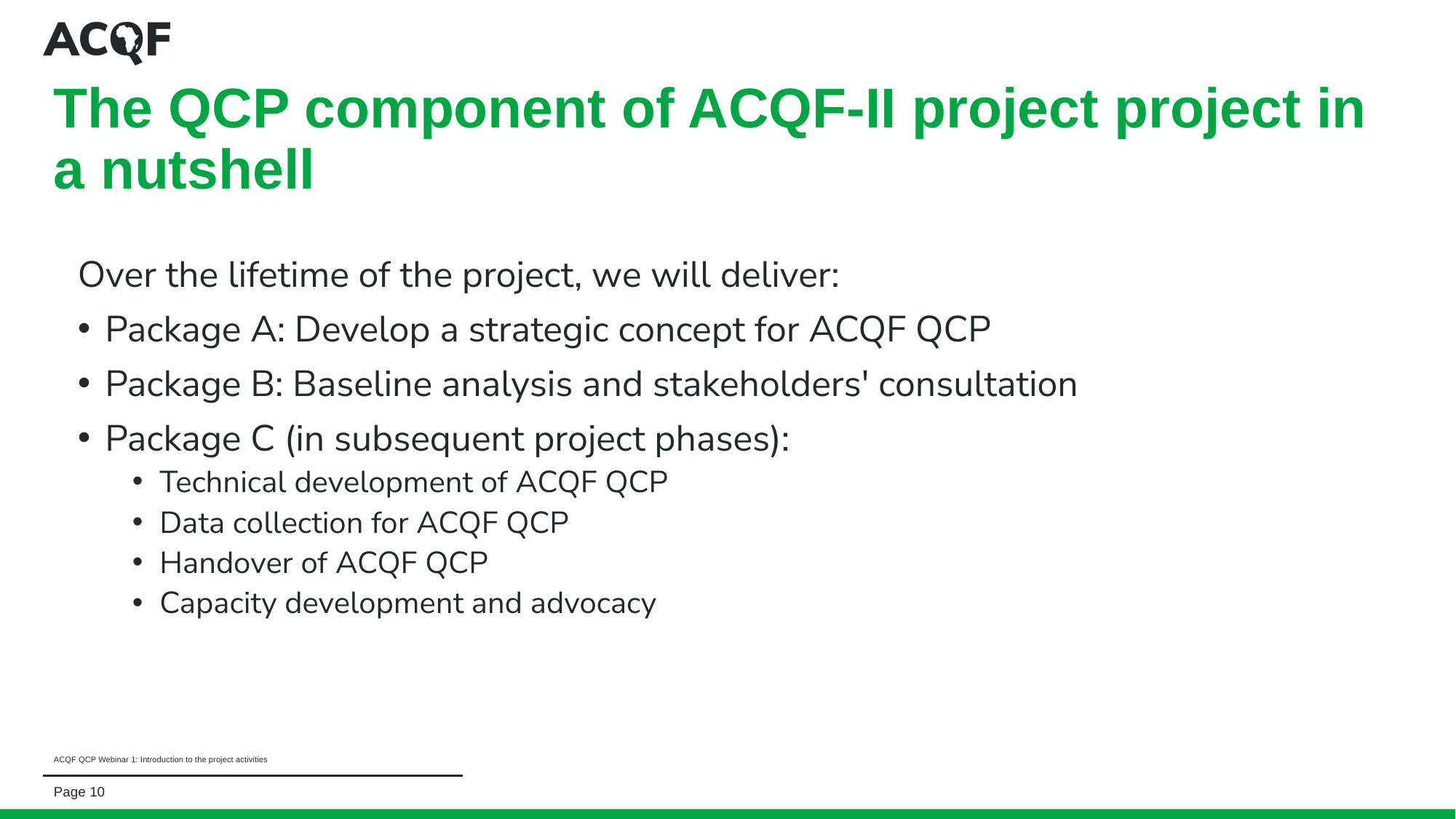

# The QCP component of ACQF-II project project in a nutshell
Over the lifetime of the project, we will deliver:
Package A: Develop a strategic concept for ACQF QCP
Package B: Baseline analysis and stakeholders' consultation
Package C (in subsequent project phases):
Technical development of ACQF QCP
Data collection for ACQF QCP
Handover of ACQF QCP
Capacity development and advocacy

ACQF QCP Webinar 1: Introduction to the project activities
Page 10